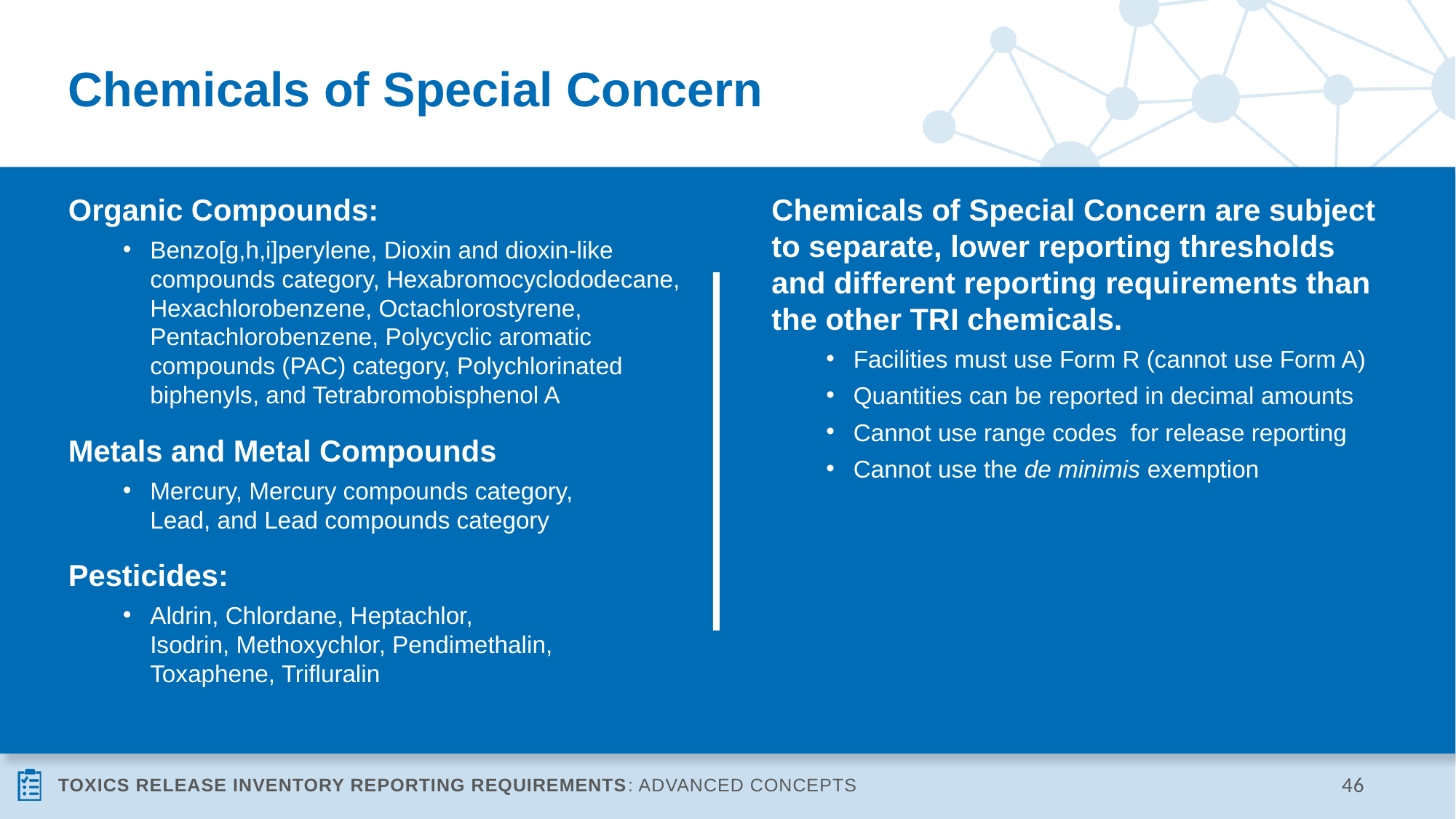

# Chemicals of Special Concern
Chemicals of Special Concern are subject to separate, lower reporting thresholds and different reporting requirements than the other TRI chemicals.
Facilities must use Form R (cannot use Form A)
Quantities can be reported in decimal amounts
Cannot use range codes  for release reporting
Cannot use the de minimis exemption

Organic Compounds:
Benzo[g,h,i]perylene, Dioxin and dioxin-like compounds category, Hexabromocyclododecane, Hexachlorobenzene, Octachlorostyrene, Pentachlorobenzene, Polycyclic aromatic compounds (PAC) category, Polychlorinated biphenyls, and Tetrabromobisphenol A
Metals and Metal Compounds
Mercury, Mercury compounds category,
Lead, and Lead compounds category
Pesticides:
Aldrin, Chlordane, Heptachlor,
Isodrin, Methoxychlor, Pendimethalin, Toxaphene, Trifluralin